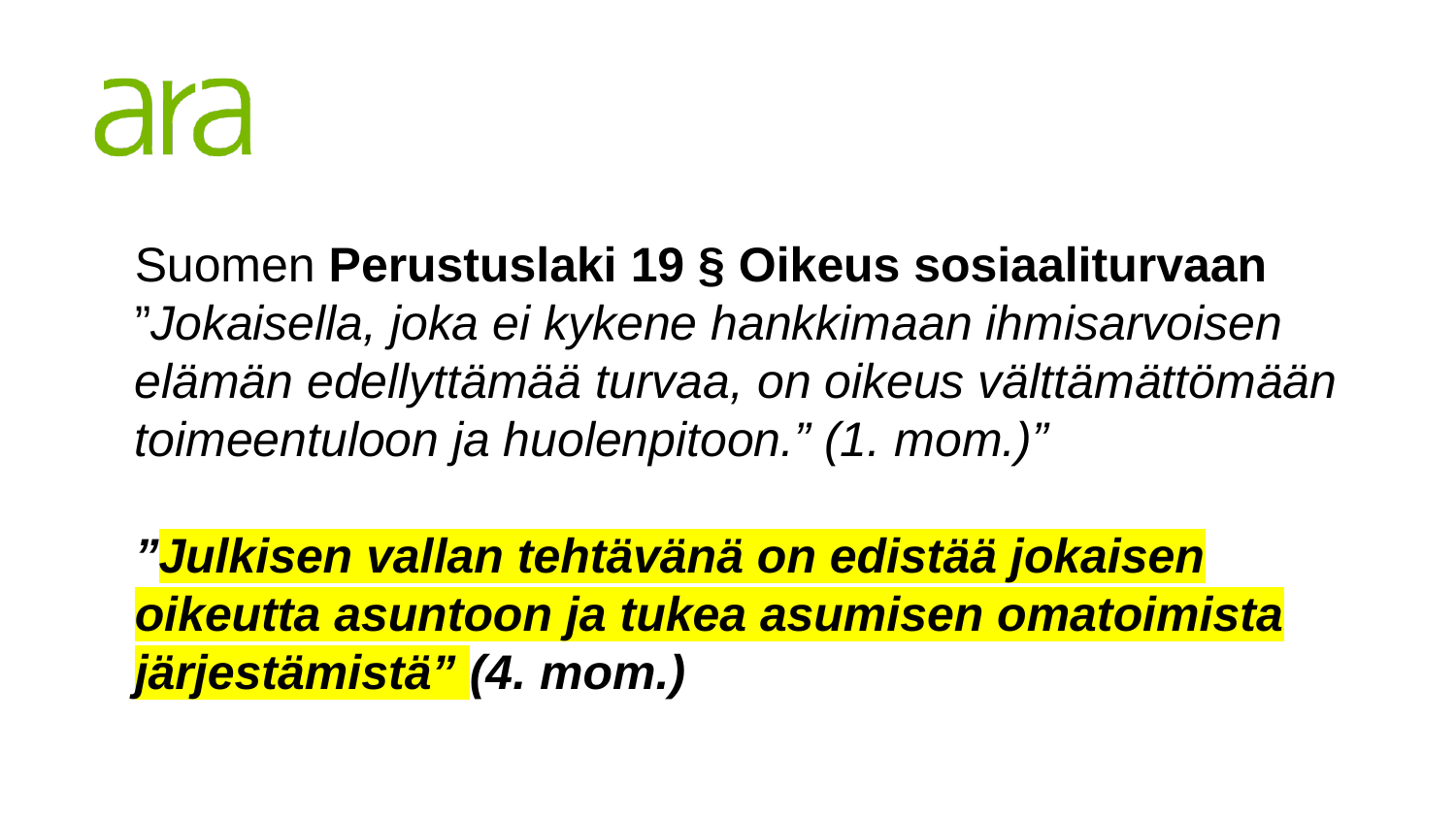

Suomen Perustuslaki 19 § Oikeus sosiaaliturvaan
”Jokaisella, joka ei kykene hankkimaan ihmisarvoisen elämän edellyttämää turvaa, on oikeus välttämättömään toimeentuloon ja huolenpitoon.” (1. mom.)”

”Julkisen vallan tehtävänä on edistää jokaisen oikeutta asuntoon ja tukea asumisen omatoimista järjestämistä” (4. mom.)